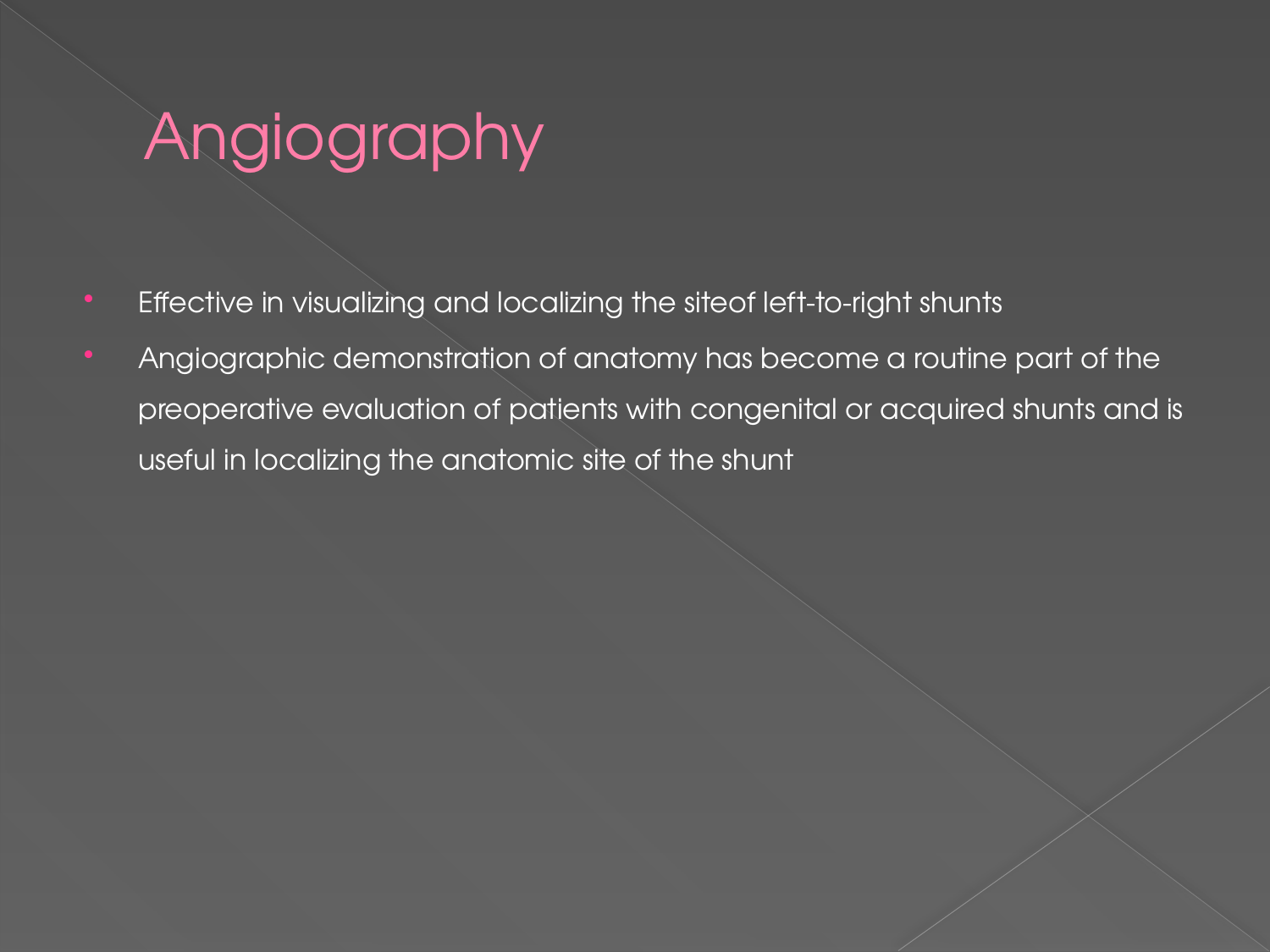

# Angiography
Effective in visualizing and localizing the siteof left-to-right shunts
Angiographic demonstration of anatomy has become a routine part of the preoperative evaluation of patients with congenital or acquired shunts and is useful in localizing the anatomic site of the shunt